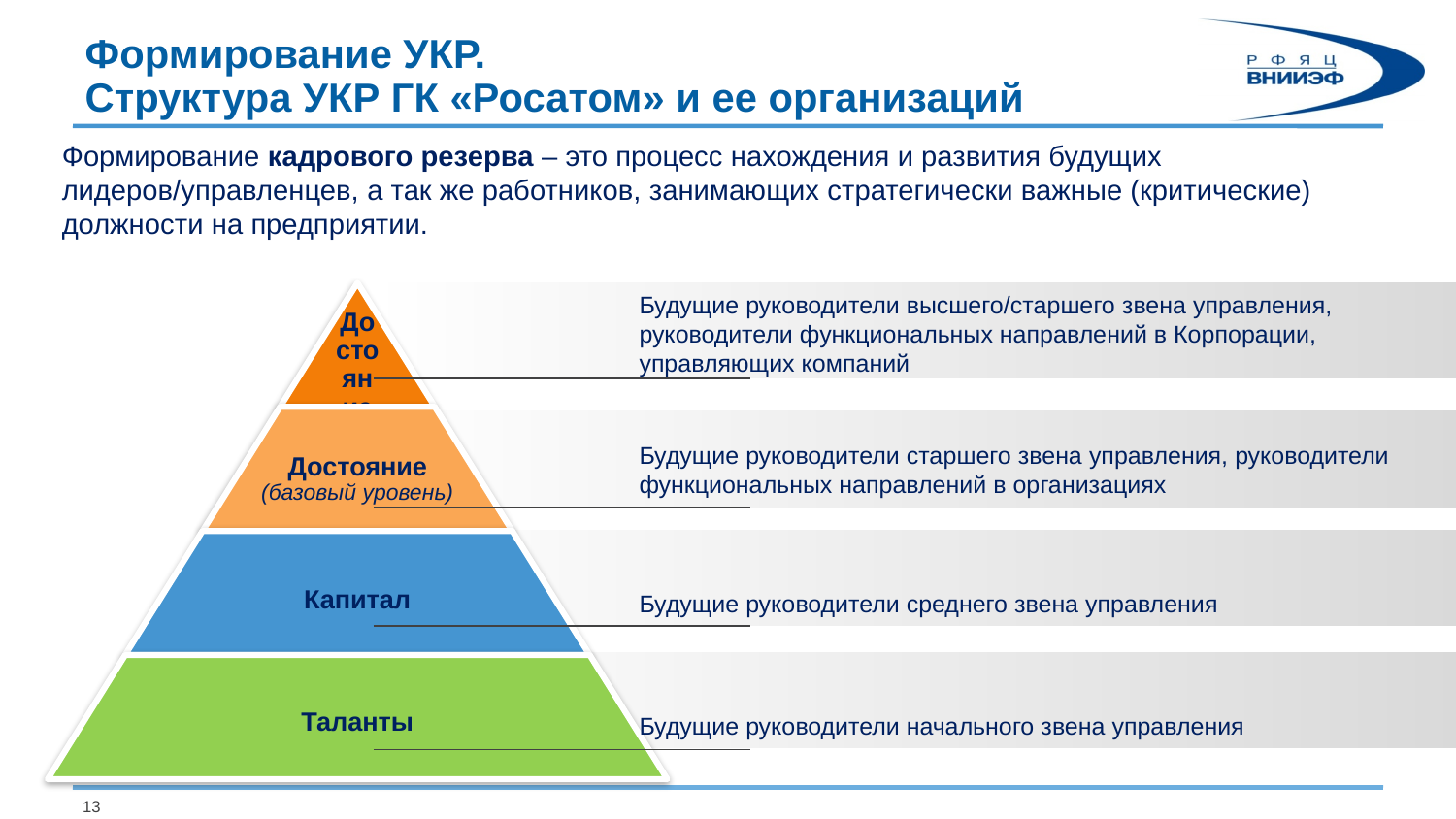

# Формирование УКР. Структура УКР ГК «Росатом» и ее организаций
Формирование кадрового резерва – это процесс нахождения и развития будущих лидеров/управленцев, а так же работников, занимающих стратегически важные (критические) должности на предприятии.
Достояние
Достояние (базовый уровень)
Капитал
Таланты

Будущие руководители высшего/старшего звена управления, руководители функциональных направлений в Корпорации, управляющих компаний

Будущие руководители старшего звена управления, руководители функциональных направлений в организациях

Будущие руководители среднего звена управления

Будущие руководители начального звена управления